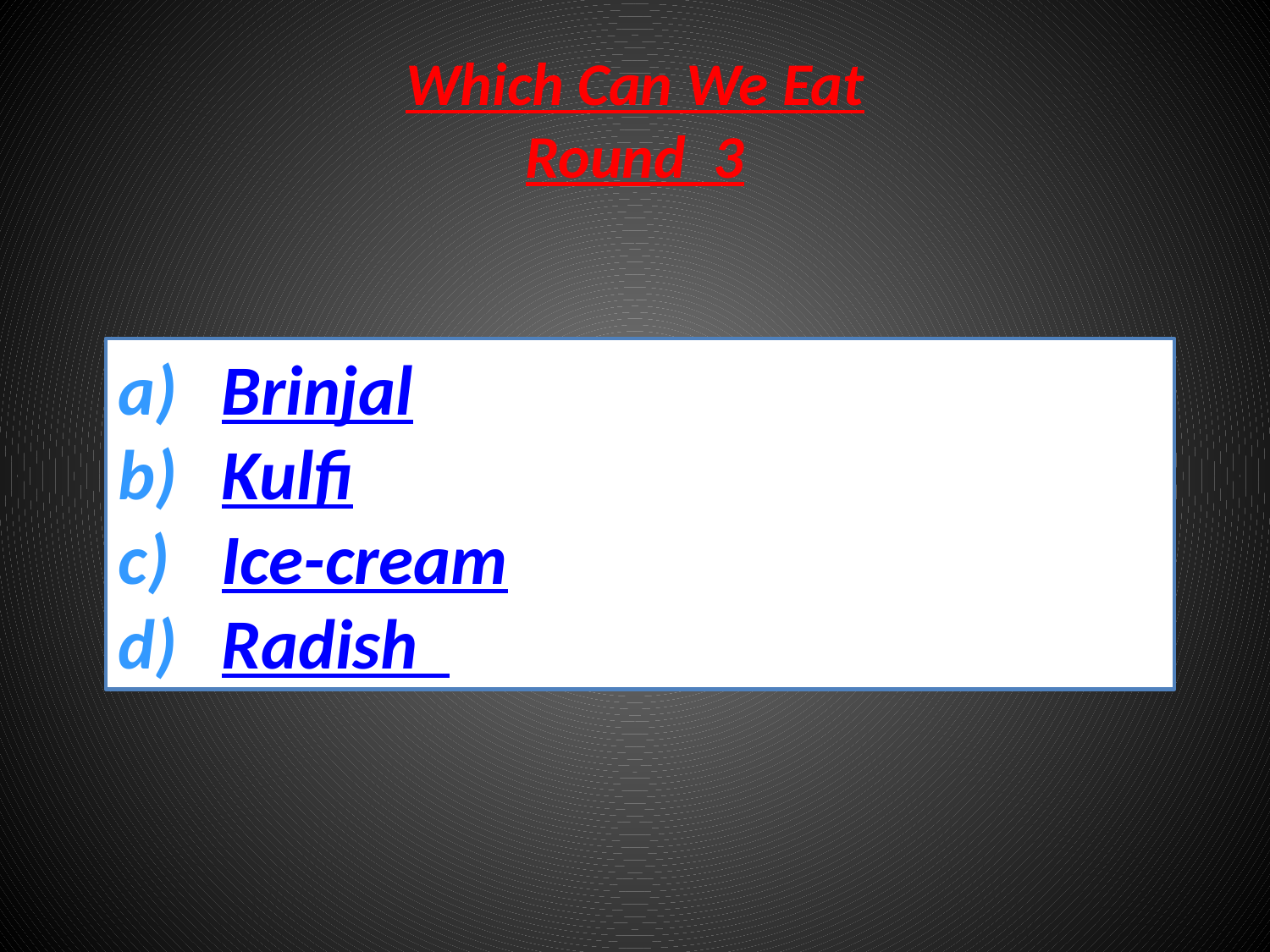

# Which Can We Eat Round  3
Brinjal
Kulfi
Ice-cream
Radish